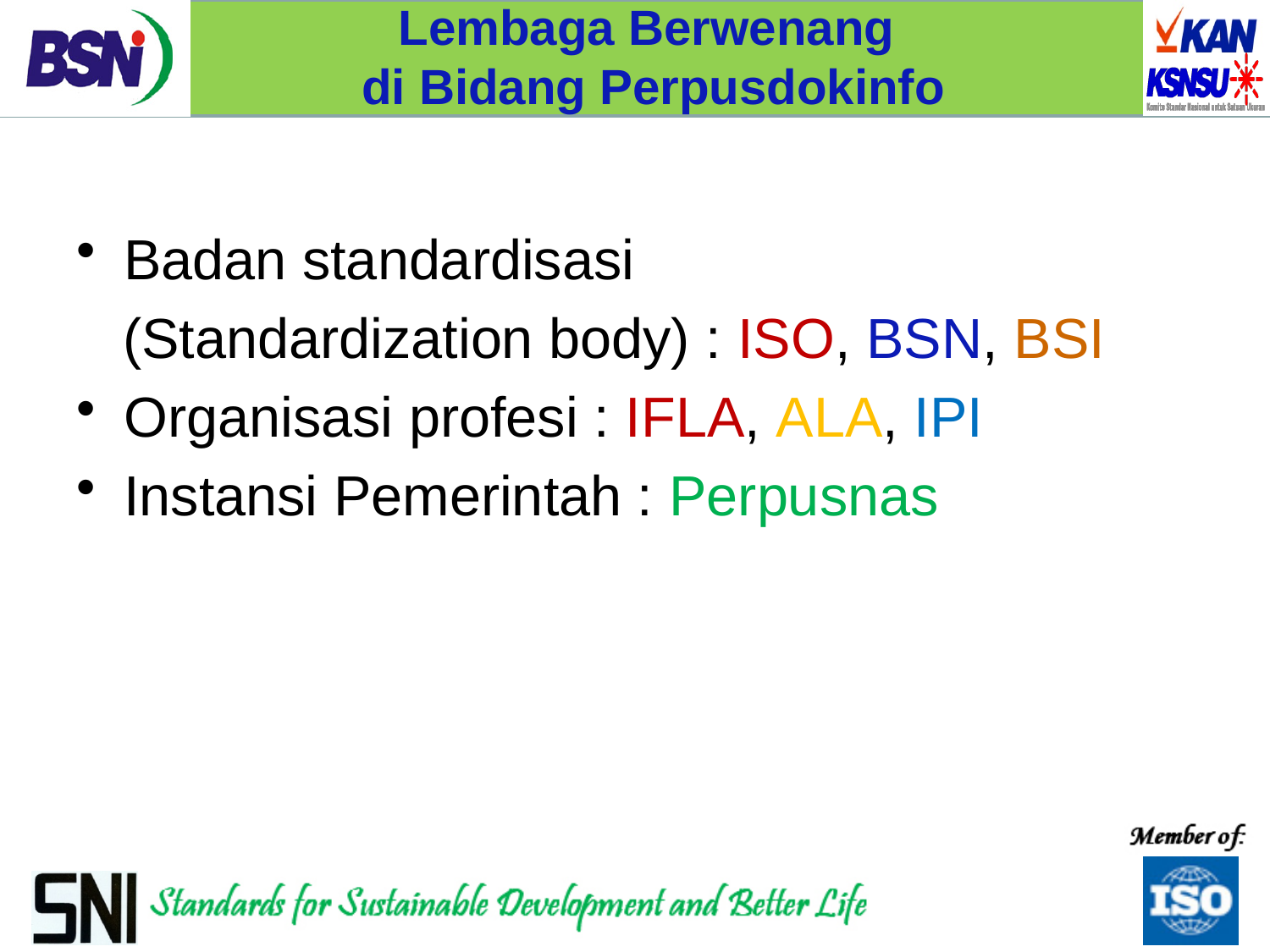

# Lembaga Berwenang di Bidang Perpusdokinfo

Badan standardisasi
   (Standardization body) : ISO, BSN, BSI
Organisasi profesi : IFLA, ALA, IPI
Instansi Pemerintah : Perpusnas